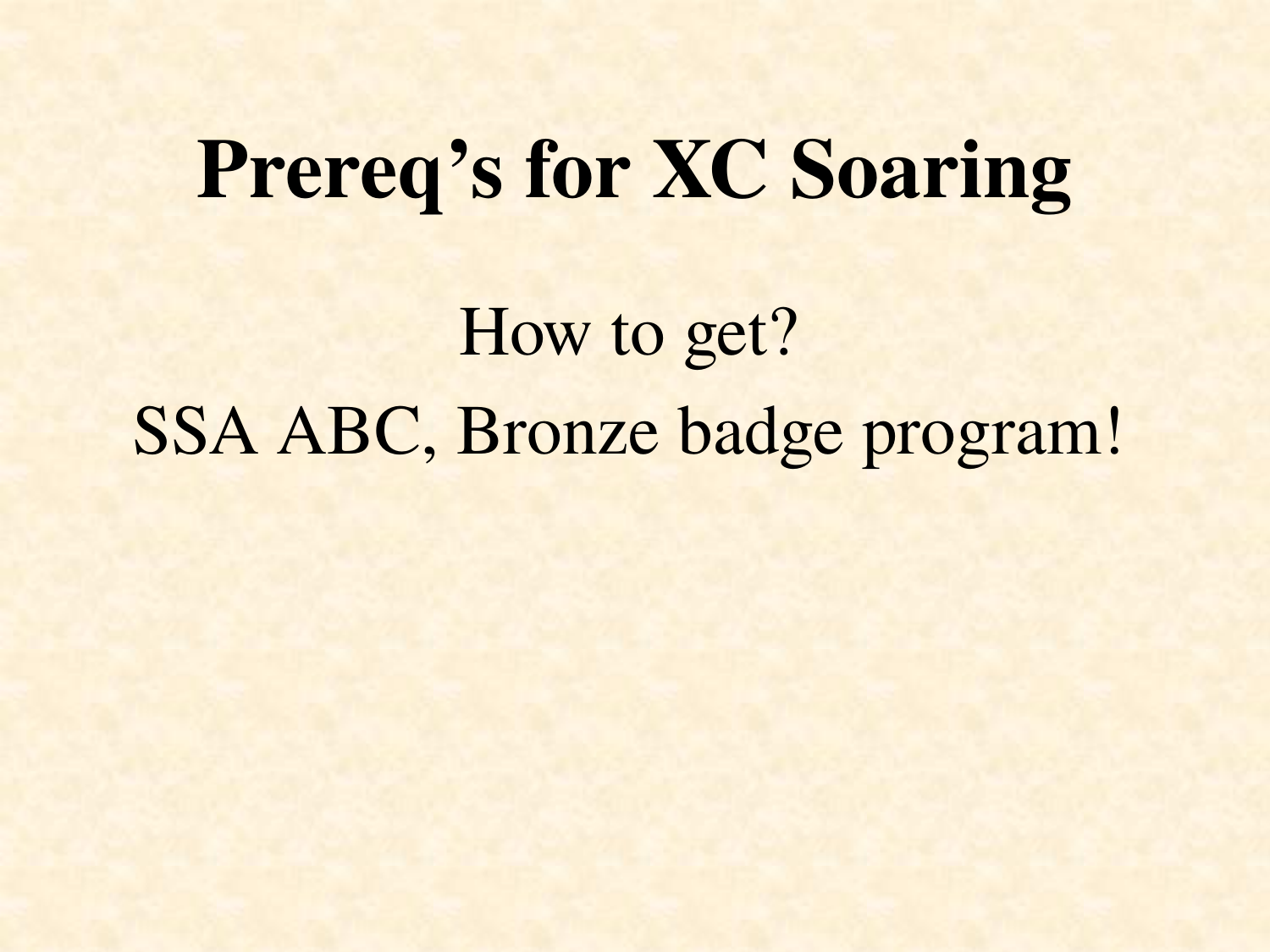

# Prereq’s for XC Soaring

How to get?
SSA ABC, Bronze badge program!